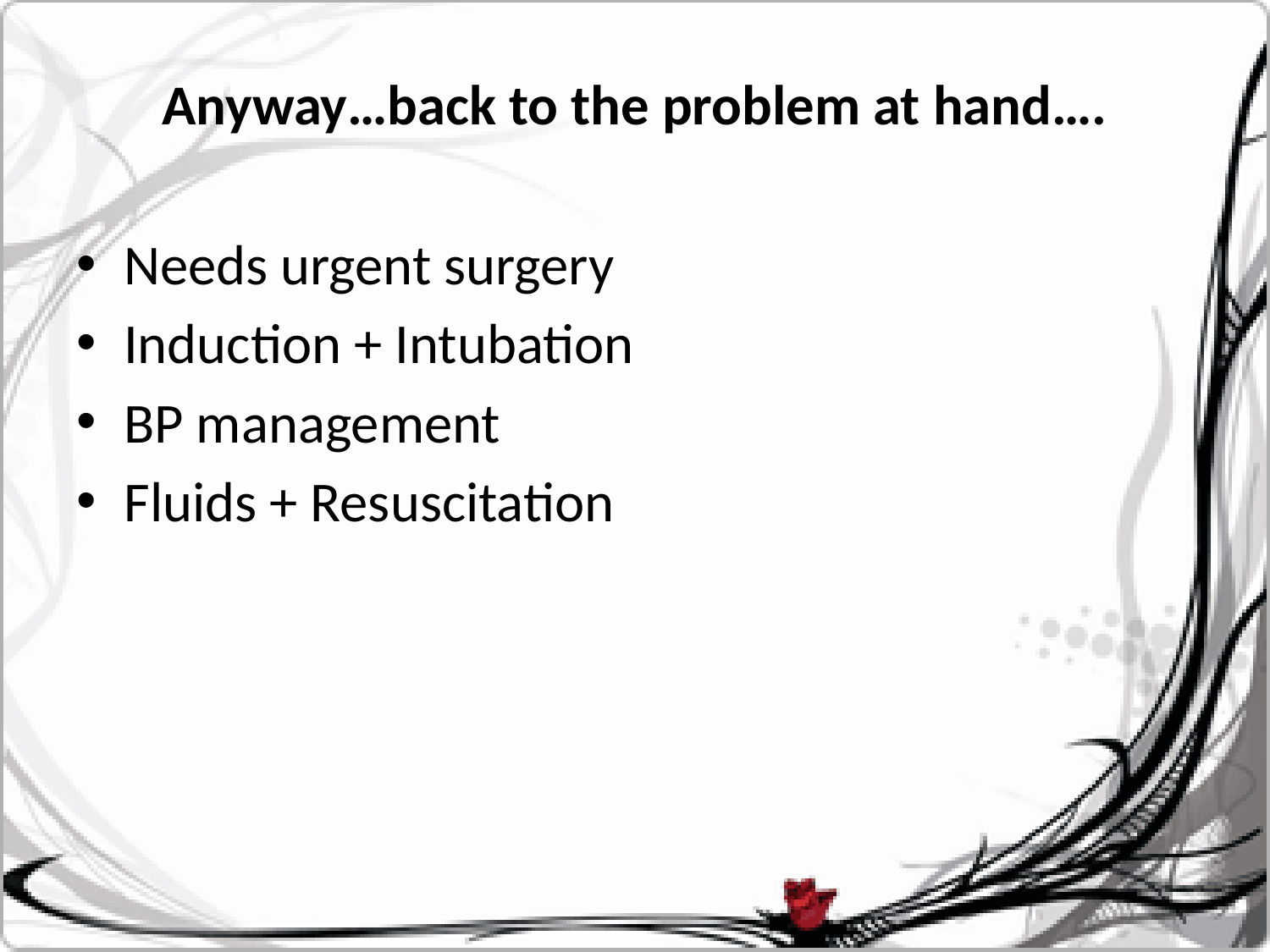

# Anyway…back to the problem at hand….
Needs urgent surgery
Induction + Intubation
BP management
Fluids + Resuscitation